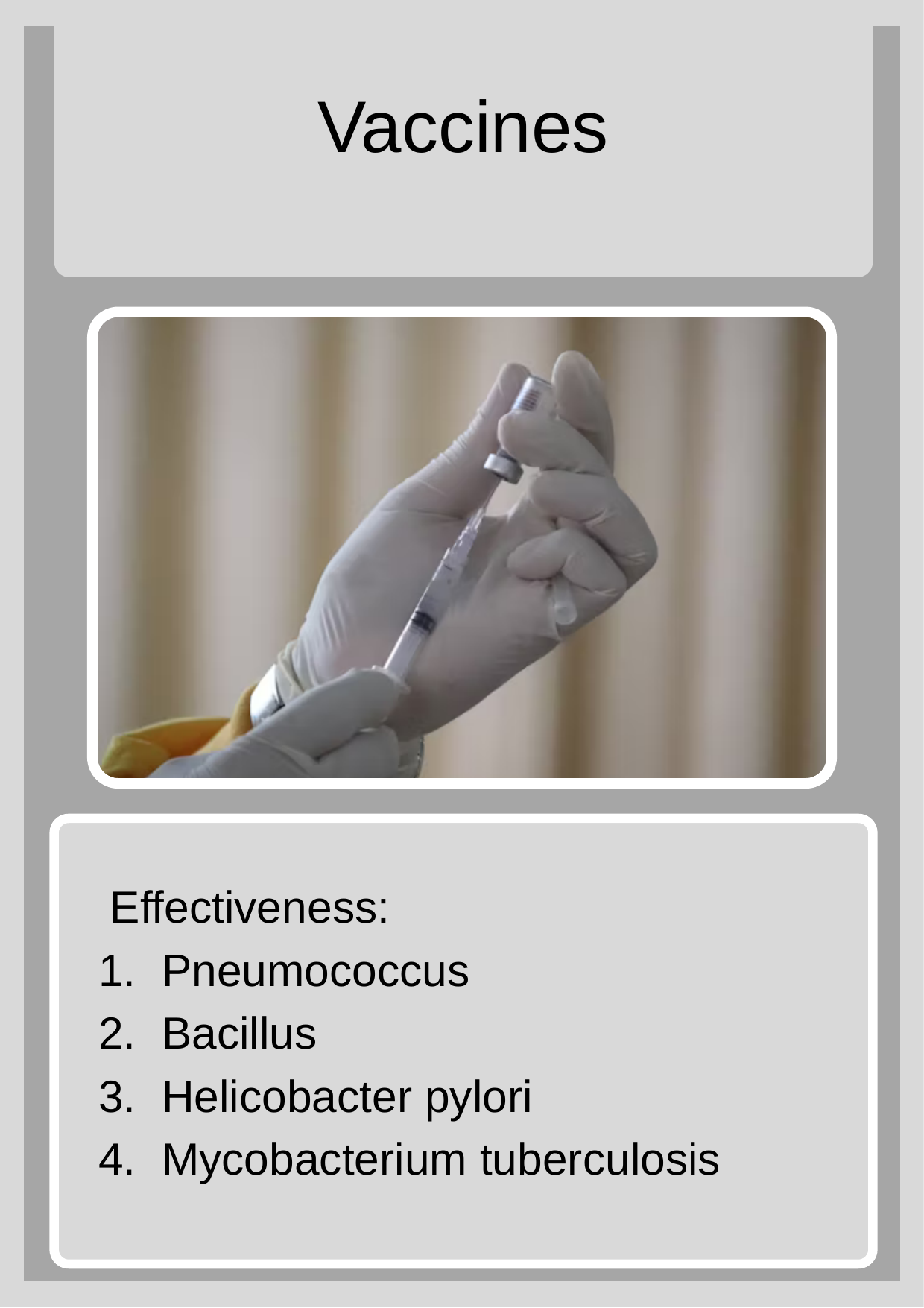

Vaccines

    Effectiveness:
  Pneumococcus
  Bacillus
  Helicobacter pylori
  Mycobacterium tuberculosis